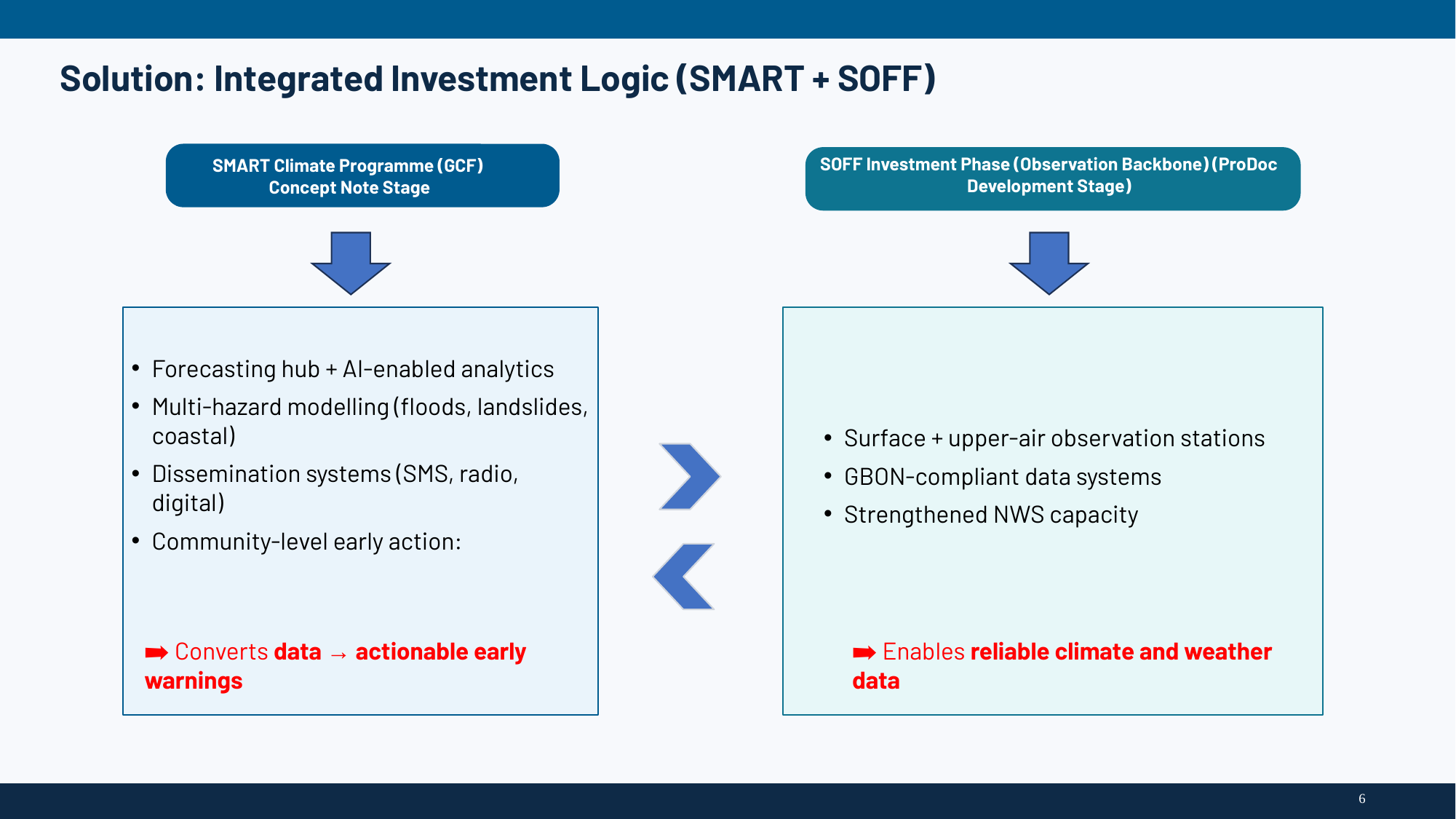

Solution: Integrated Investment Logic (SMART + SOFF)

SMART Climate Programme (GCF)
Concept Note Stage
SOFF Investment Phase (Observation Backbone) (ProDoc Development Stage)

Surface + upper-air observation stations
GBON-compliant data systems
Strengthened NWS capacity
Forecasting hub + AI-enabled analytics
Multi-hazard modelling (floods, landslides, coastal)
Dissemination systems (SMS, radio, digital)
Community-level early action:

➡ Converts data → actionable early warnings
➡ Enables reliable climate and weather data
6